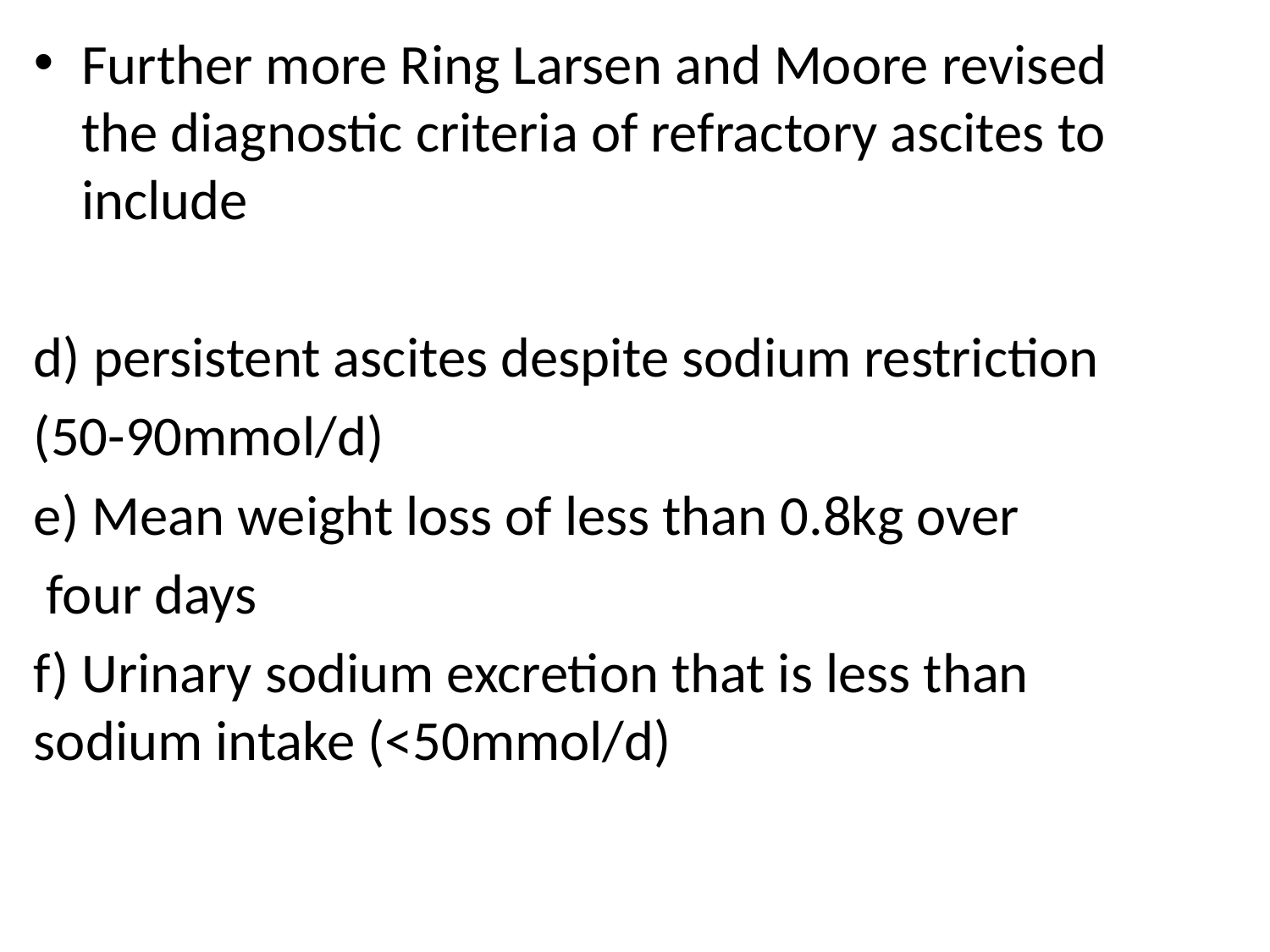

Further more Ring Larsen and Moore revised the diagnostic criteria of refractory ascites to include

d) persistent ascites despite sodium restriction
(50-90mmol/d)
e) Mean weight loss of less than 0.8kg over
 four days
f) Urinary sodium excretion that is less than sodium intake (<50mmol/d)